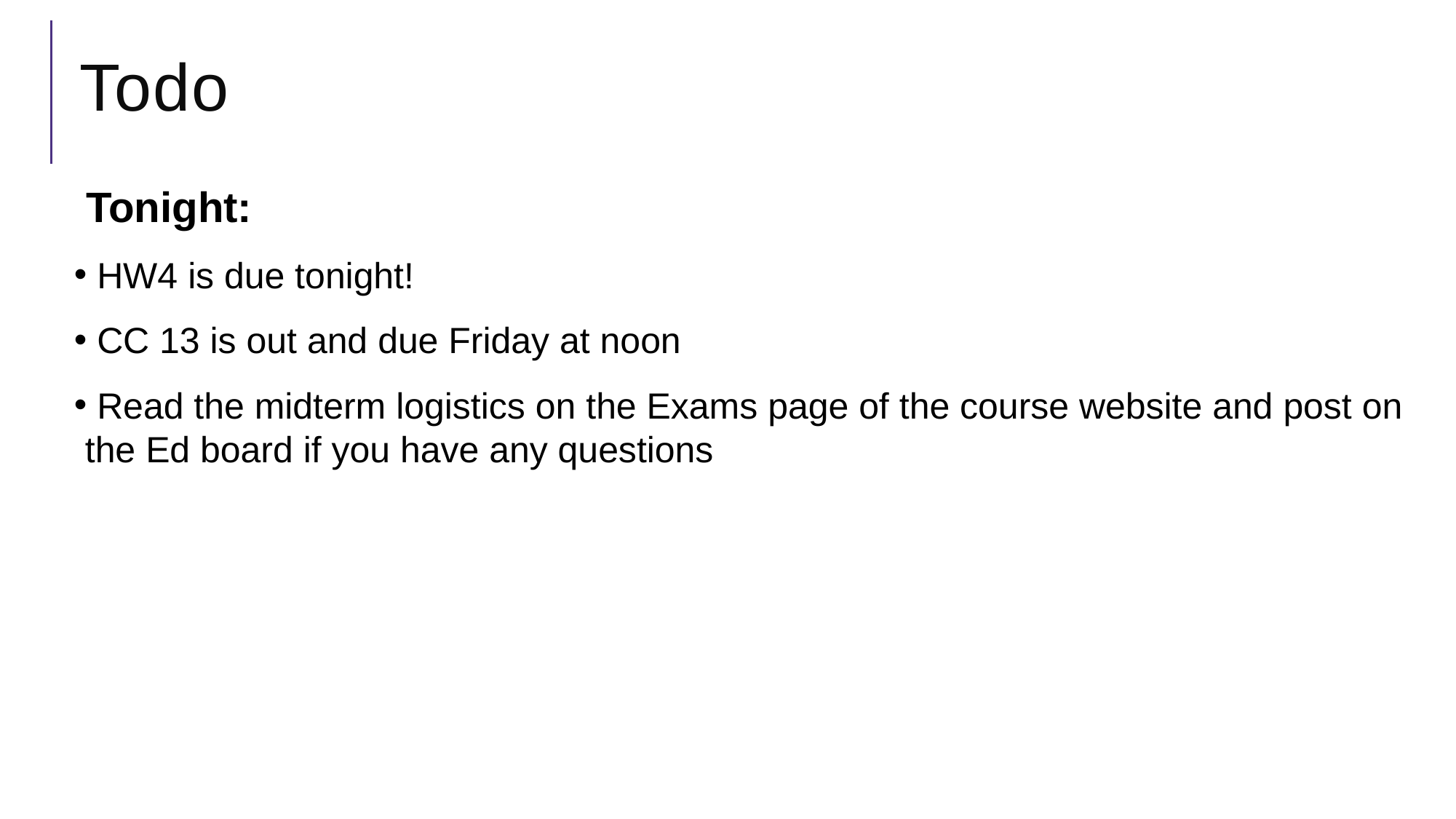

# Todo
Tonight:
 HW4 is due tonight!
 CC 13 is out and due Friday at noon
 Read the midterm logistics on the Exams page of the course website and post on the Ed board if you have any questions